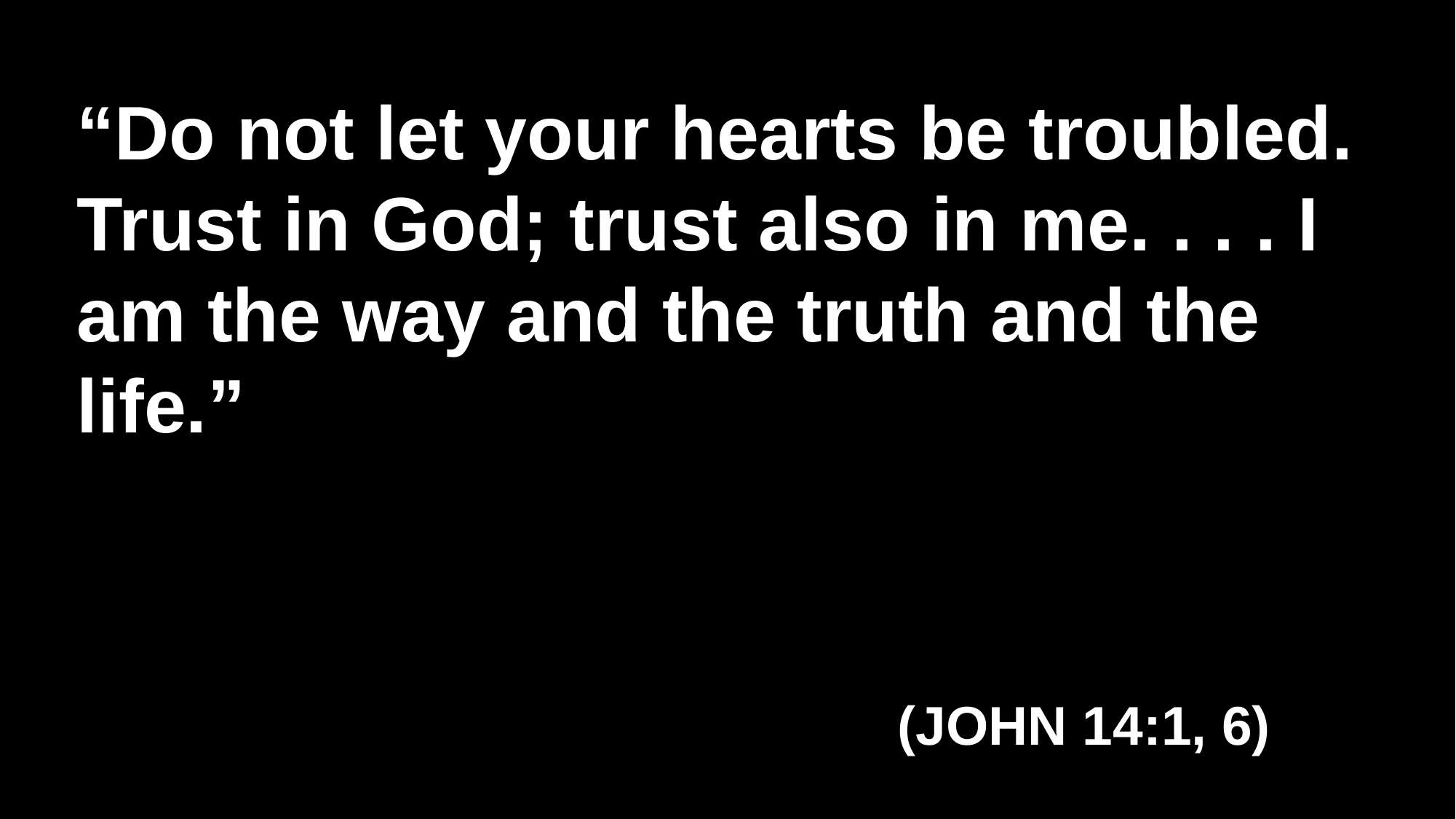

“Do not let your hearts be troubled. Trust in God; trust also in me. . . . I am the way and the truth and the life.”
(JOHN 14:1, 6)